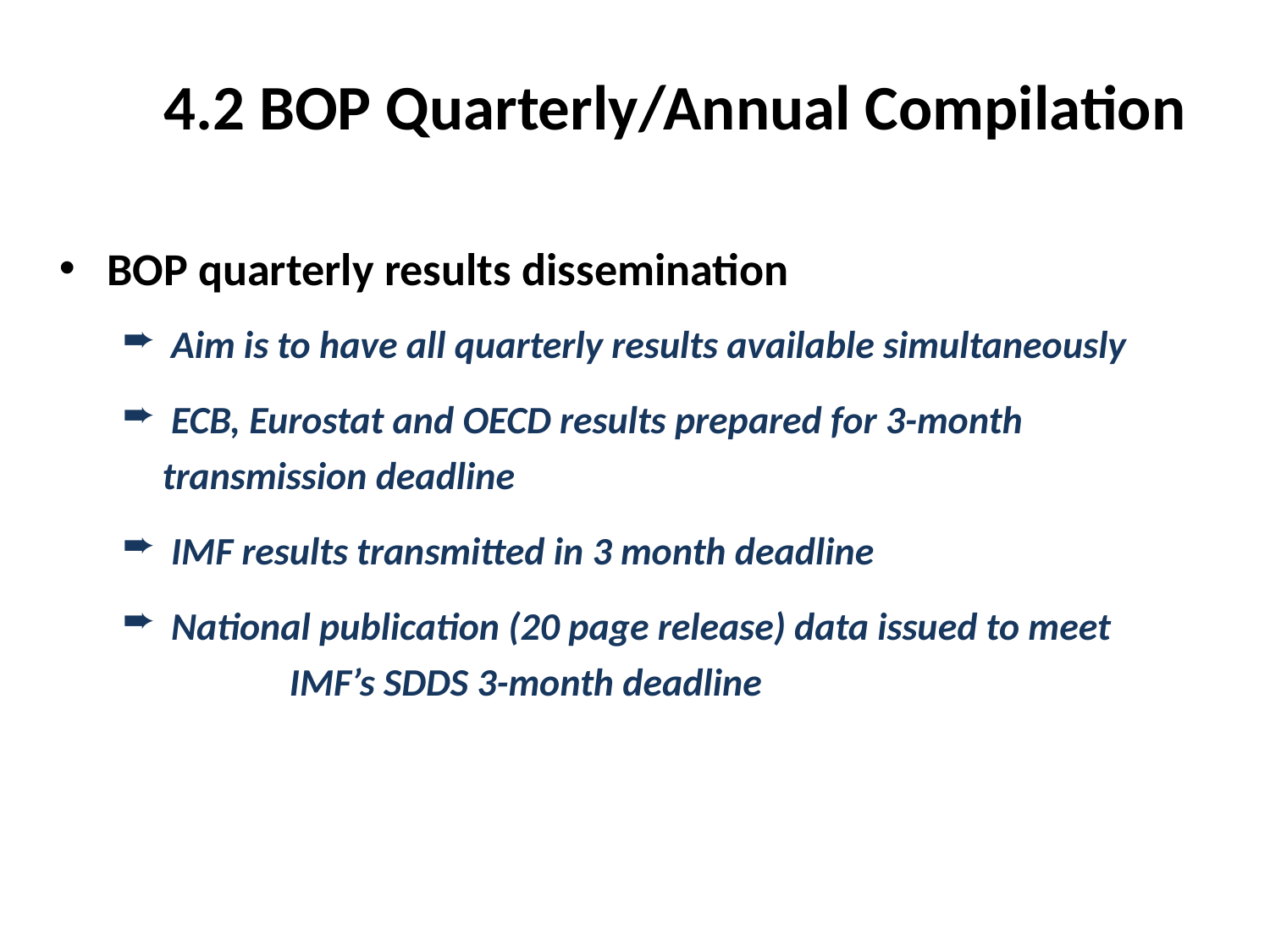

# 4.2 BOP Quarterly/Annual Compilation
BOP quarterly results dissemination
 Aim is to have all quarterly results available simultaneously
 ECB, Eurostat and OECD results prepared for 3-month transmission deadline
 IMF results transmitted in 3 month deadline
 National publication (20 page release) data issued to meet 		IMF’s SDDS 3-month deadline